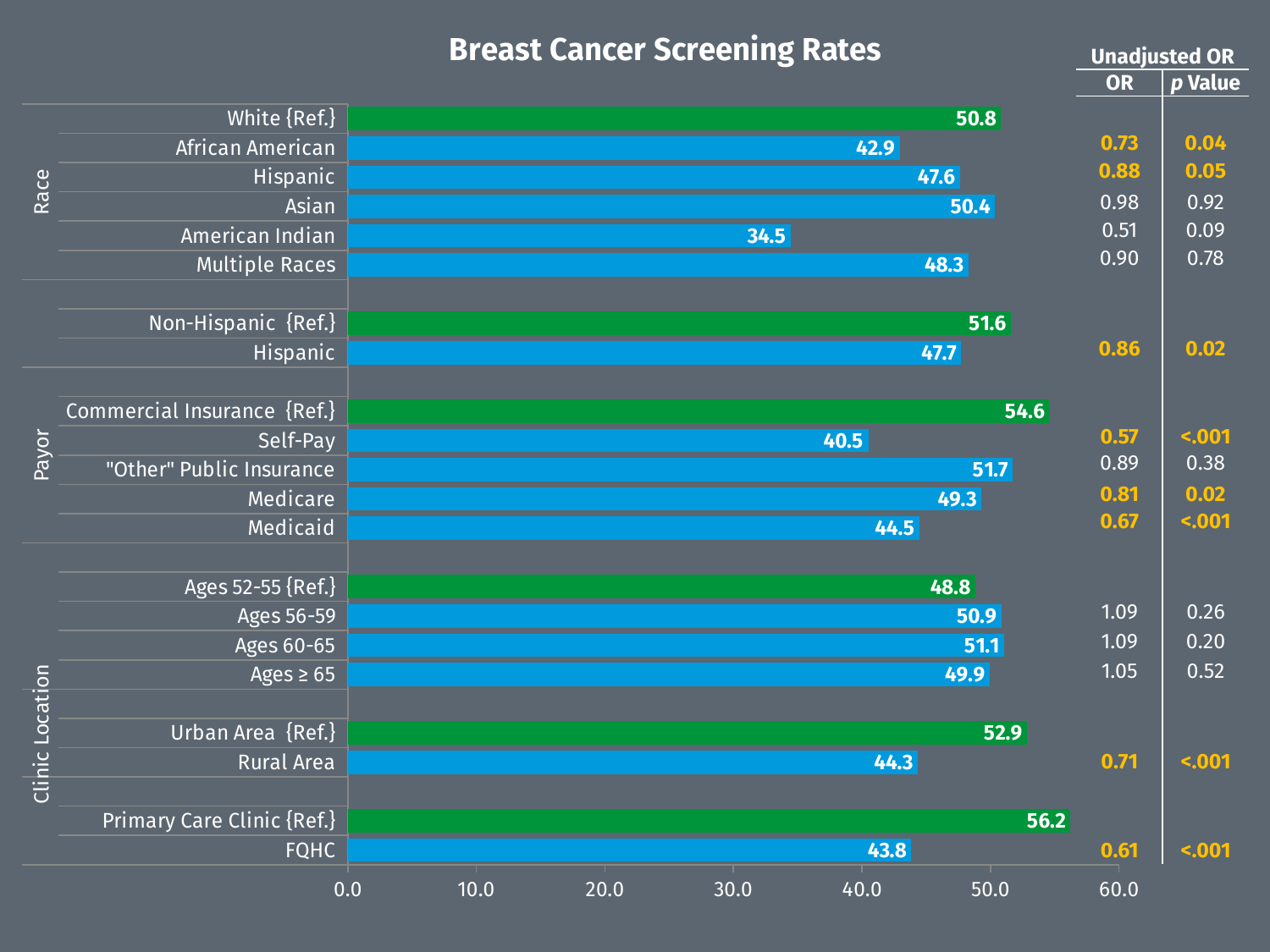

### Chart: Breast Cancer Screening Rates

| Category |  |
|---|---|
| FQHC | 43.8395 |
| Primary Care Clinic {Ref.} | 56.2218 |
|  | None |
| Rural Area | 44.3345 |
| Urban Area  {Ref.} | 52.8723 |
|  | None |
| Ages ≥ 65 | 49.94 |
| Ages 60-65 | 51.0546 |
| Ages 56-59 | 50.86870000000001 |
| Ages 52-55 {Ref.} | 48.80479999999999 |
|  | None |
| Medicaid | 44.5026 |
| Medicare | 49.2802 |
| "Other" Public Insurance | 51.70070000000001 |
| Self-Pay | 40.5077 |
| Commercial Insurance  {Ref.} | 54.6047 |
|  | None |
| Hispanic | 47.7064 |
| Non-Hispanic  {Ref.} | 51.59730000000001 |
|  | None |
| Multiple Races | 48.275900000000014 |
| American Indian | 34.482800000000005 |
| Asian | 50.370400000000004 |
| Hispanic | 47.63110000000001 |
| African American | 42.9348 |
| White {Ref.} | 50.82850000000001 |
| Unadjusted OR |  |
| --- | --- |
| OR | p Value |
|  |  |
| 0.73 | 0.04 |
| 0.88 | 0.05 |
| 0.98 | 0.92 |
| 0.51 | 0.09 |
| 0.90 | 0.78 |
|  |  |
|  |  |
| 0.86 | 0.02 |
|  |  |
|  |  |
| 0.57 | <.001 |
| 0.89 | 0.38 |
| 0.81 | 0.02 |
| 0.67 | <.001 |
|  |  |
|  |  |
| 1.09 | 0.26 |
| 1.09 | 0.20 |
| 1.05 | 0.52 |
|  |  |
|  |  |
| 0.71 | <.001 |
|  |  |
|  |  |
| 0.61 | <.001 |